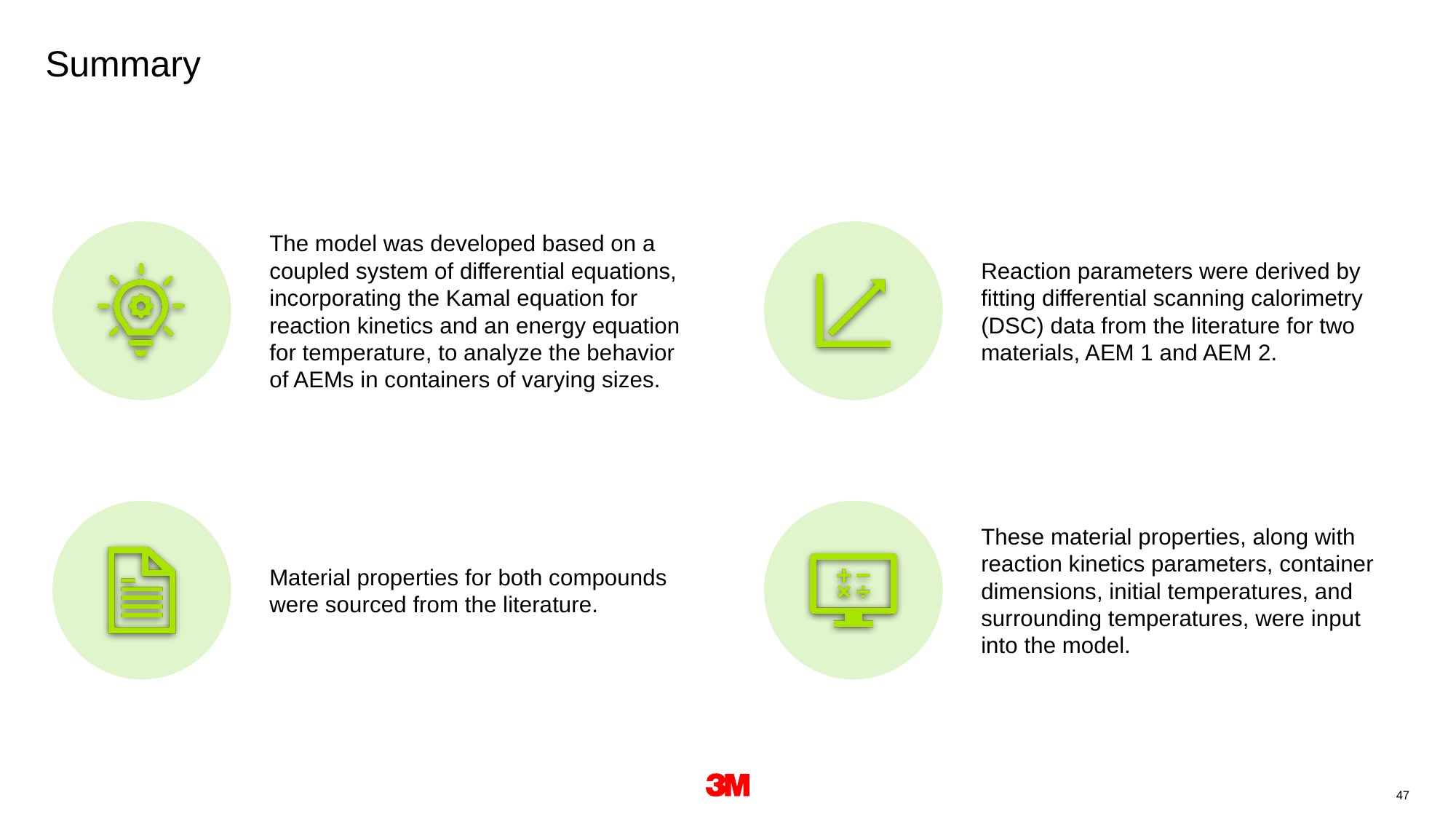

# Summary
The model was developed based on a coupled system of differential equations, incorporating the Kamal equation for reaction kinetics and an energy equation for temperature, to analyze the behavior of AEMs in containers of varying sizes.
Reaction parameters were derived by fitting differential scanning calorimetry (DSC) data from the literature for two materials, AEM 1 and AEM 2.
Material properties for both compounds were sourced from the literature.
These material properties, along with reaction kinetics parameters, container dimensions, initial temperatures, and surrounding temperatures, were input into the model.